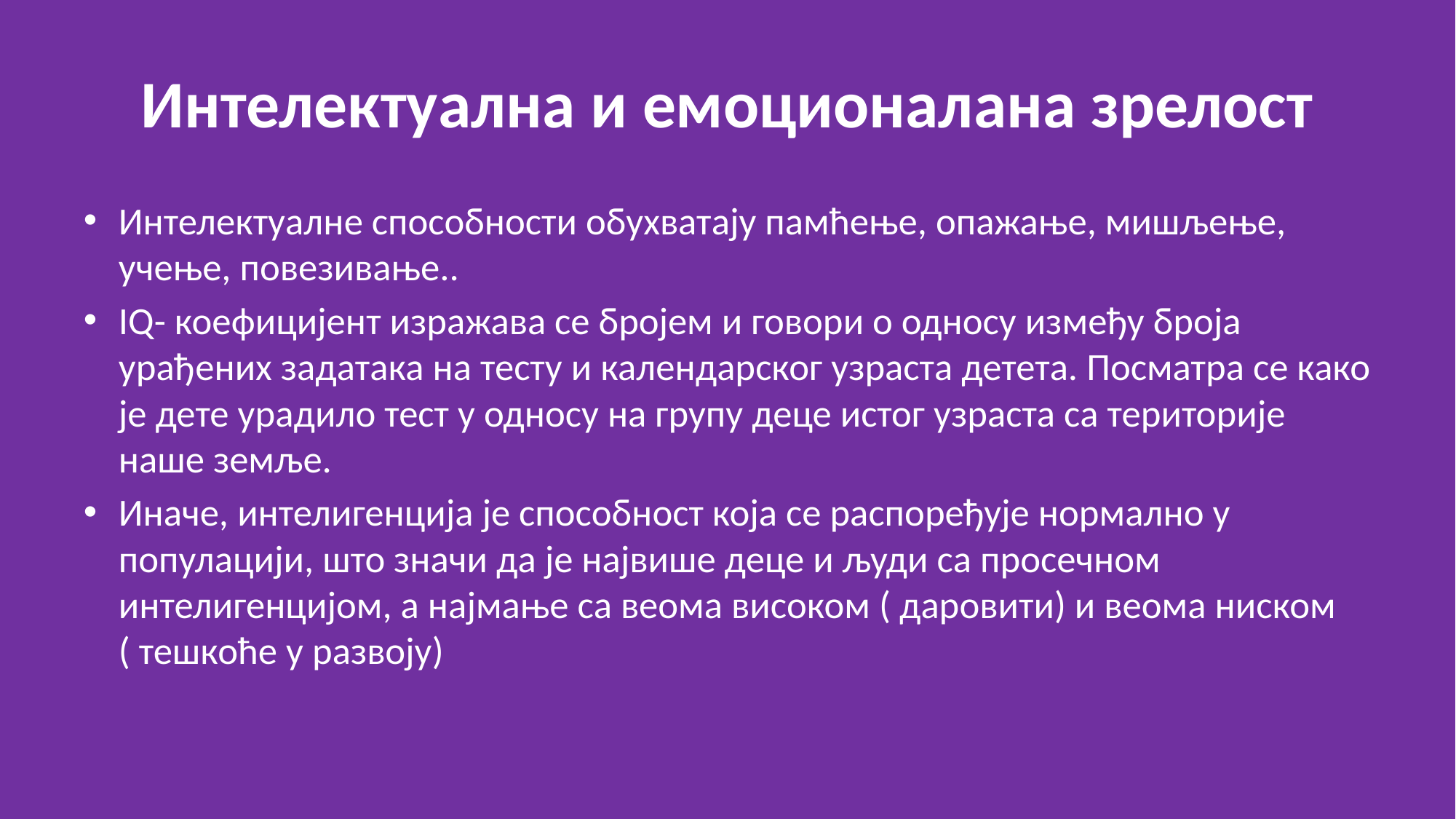

# Интелектуална и емоционалана зрелост
Интелектуалне способности обухватају памћење, опажање, мишљење, учење, повезивање..
IQ- коефицијент изражава се бројем и говори о односу између броја урађених задатака на тесту и календарског узраста детета. Посматра се како је дете урадило тест у односу на групу деце истог узраста са територије наше земље.
Иначе, интелигенција је способност која се распоређује нормално у популацији, што значи да је највише деце и људи са просечном интелигенцијом, а најмање са веома високом ( даровити) и веома ниском ( тешкоће у развоју)